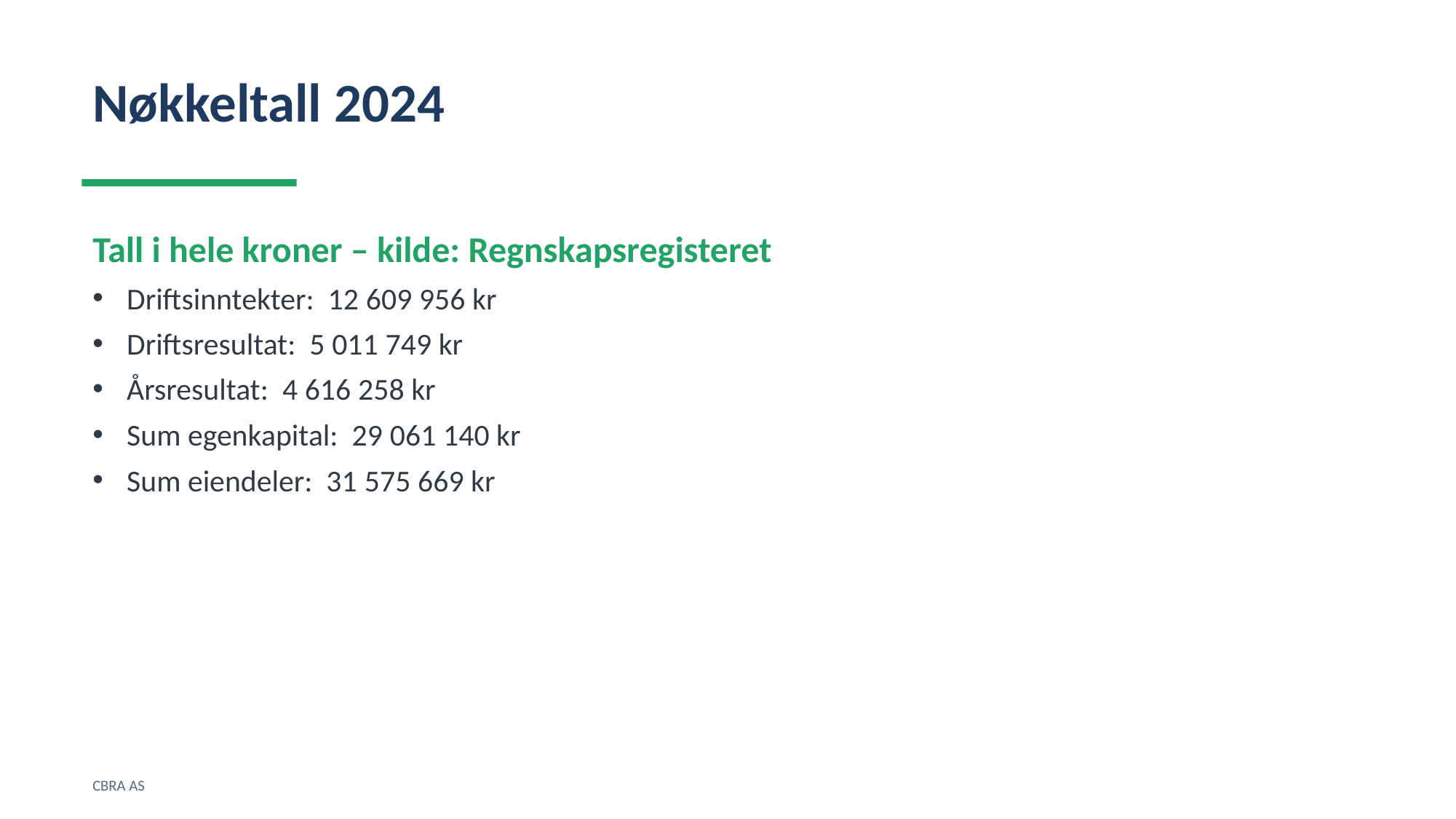

Nøkkeltall 2024

Tall i hele kroner – kilde: Regnskapsregisteret
Driftsinntekter:  12 609 956 kr
Driftsresultat:  5 011 749 kr
Årsresultat:  4 616 258 kr
Sum egenkapital:  29 061 140 kr
Sum eiendeler:  31 575 669 kr
CBRA AS